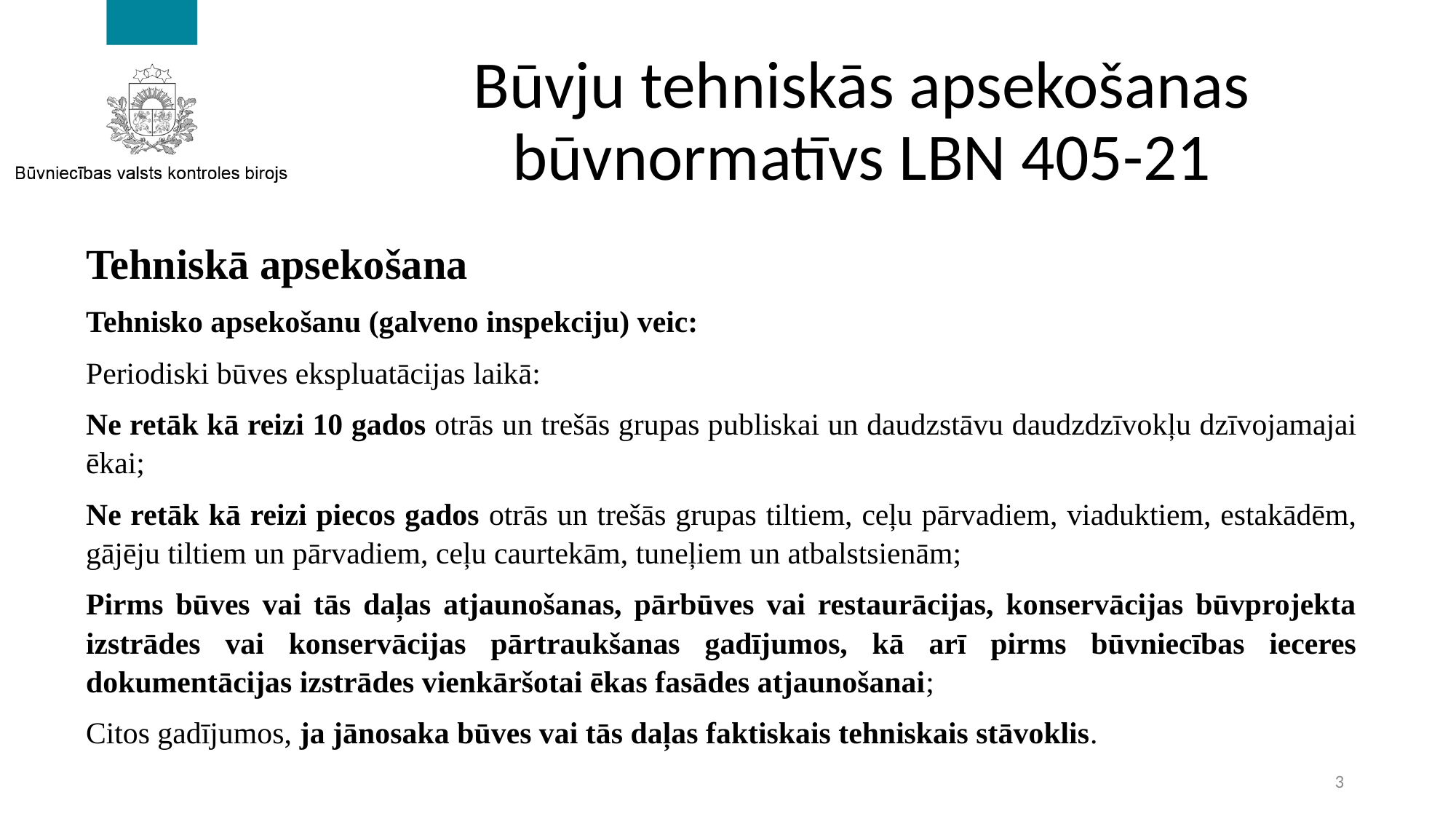

# Būvju tehniskās apsekošanas būvnormatīvs LBN 405-21
Tehniskā apsekošana
Tehnisko apsekošanu (galveno inspekciju) veic:
Periodiski būves ekspluatācijas laikā:
Ne retāk kā reizi 10 gados otrās un trešās grupas publiskai un daudzstāvu daudzdzīvokļu dzīvojamajai ēkai;
Ne retāk kā reizi piecos gados otrās un trešās grupas tiltiem, ceļu pārvadiem, viaduktiem, estakādēm, gājēju tiltiem un pārvadiem, ceļu caurtekām, tuneļiem un atbalstsienām;
Pirms būves vai tās daļas atjaunošanas, pārbūves vai restaurācijas, konservācijas būvprojekta izstrādes vai konservācijas pārtraukšanas gadījumos, kā arī pirms būvniecības ieceres dokumentācijas izstrādes vienkāršotai ēkas fasādes atjaunošanai;
Citos gadījumos, ja jānosaka būves vai tās daļas faktiskais tehniskais stāvoklis.